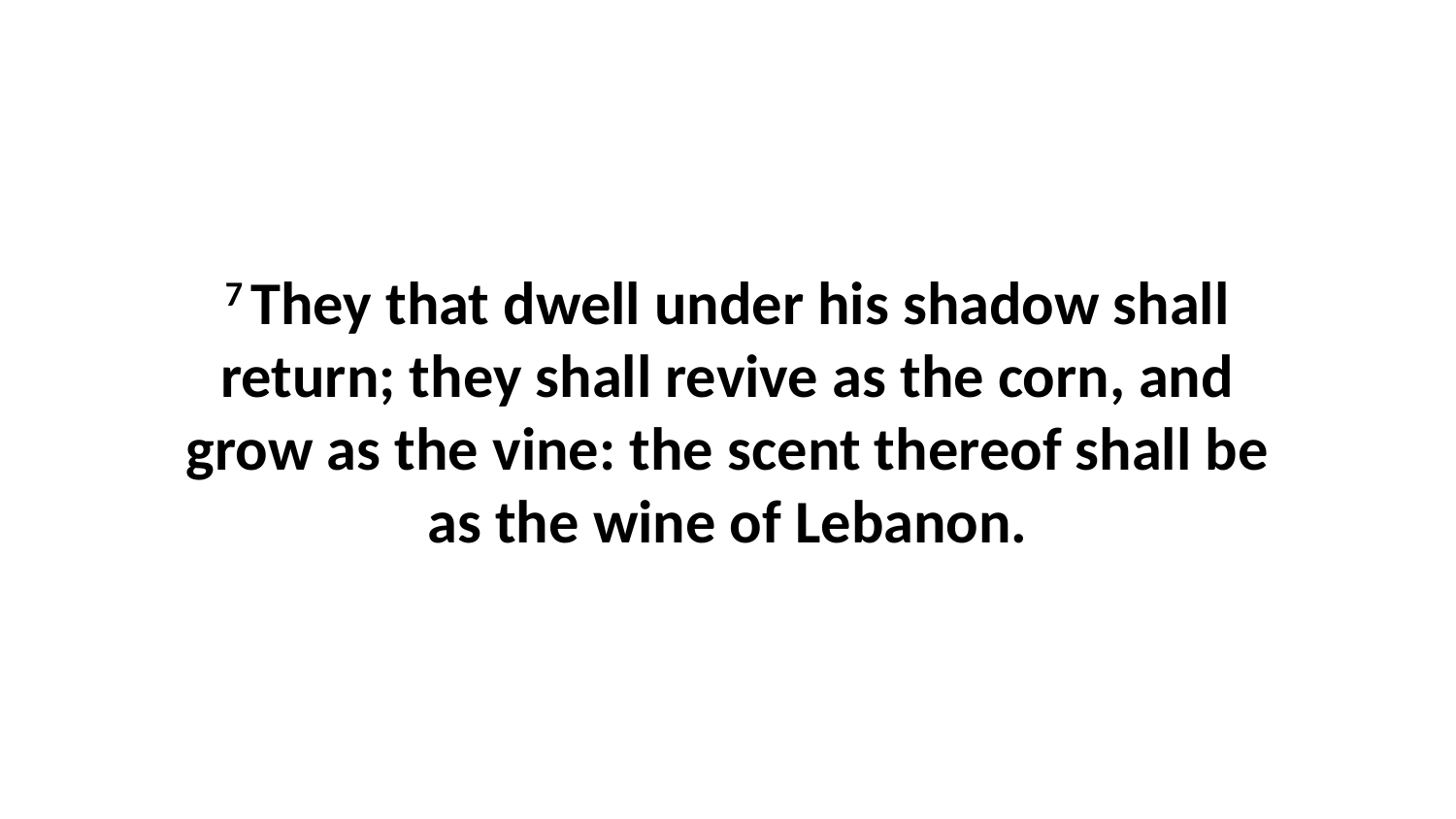

7 They that dwell under his shadow shall return; they shall revive as the corn, and grow as the vine: the scent thereof shall be as the wine of Lebanon.